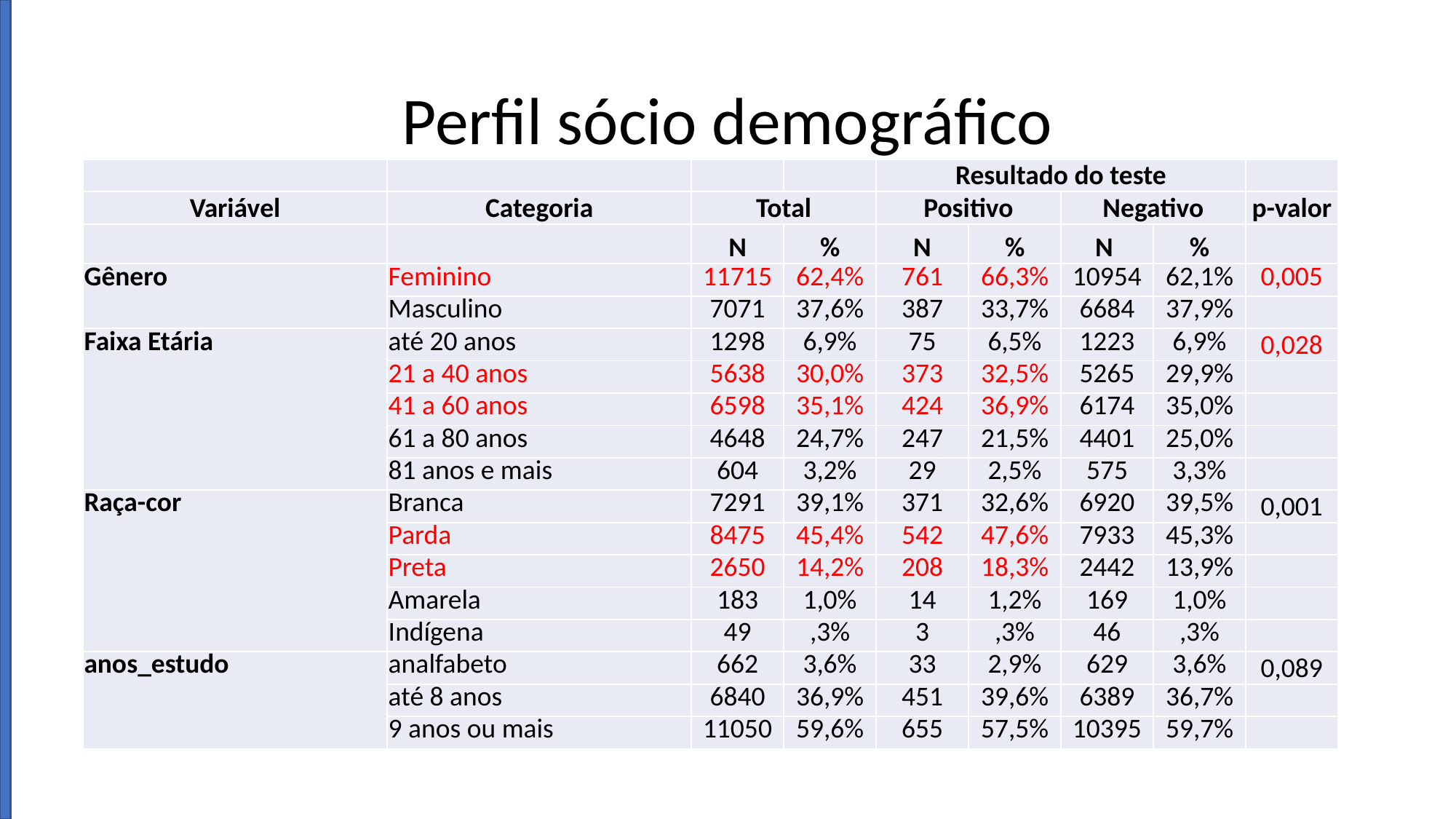

# Perfil sócio demográfico
|  |  |  |  | Resultado do teste |  |  |  |  |
| --- | --- | --- | --- | --- | --- | --- | --- | --- |
| Variável | Categoria | Total |  | Positivo |  | Negativo |  | p-valor |
|  |  | N | % | N | % | N | % |  |
| Gênero | Feminino | 11715 | 62,4% | 761 | 66,3% | 10954 | 62,1% | 0,005 |
|  | Masculino | 7071 | 37,6% | 387 | 33,7% | 6684 | 37,9% |  |
| Faixa Etária | até 20 anos | 1298 | 6,9% | 75 | 6,5% | 1223 | 6,9% | 0,028 |
|  | 21 a 40 anos | 5638 | 30,0% | 373 | 32,5% | 5265 | 29,9% |  |
|  | 41 a 60 anos | 6598 | 35,1% | 424 | 36,9% | 6174 | 35,0% |  |
|  | 61 a 80 anos | 4648 | 24,7% | 247 | 21,5% | 4401 | 25,0% |  |
|  | 81 anos e mais | 604 | 3,2% | 29 | 2,5% | 575 | 3,3% |  |
| Raça-cor | Branca | 7291 | 39,1% | 371 | 32,6% | 6920 | 39,5% | 0,001 |
|  | Parda | 8475 | 45,4% | 542 | 47,6% | 7933 | 45,3% |  |
|  | Preta | 2650 | 14,2% | 208 | 18,3% | 2442 | 13,9% |  |
|  | Amarela | 183 | 1,0% | 14 | 1,2% | 169 | 1,0% |  |
|  | Indígena | 49 | ,3% | 3 | ,3% | 46 | ,3% |  |
| anos\_estudo | analfabeto | 662 | 3,6% | 33 | 2,9% | 629 | 3,6% | 0,089 |
|  | até 8 anos | 6840 | 36,9% | 451 | 39,6% | 6389 | 36,7% |  |
|  | 9 anos ou mais | 11050 | 59,6% | 655 | 57,5% | 10395 | 59,7% |  |